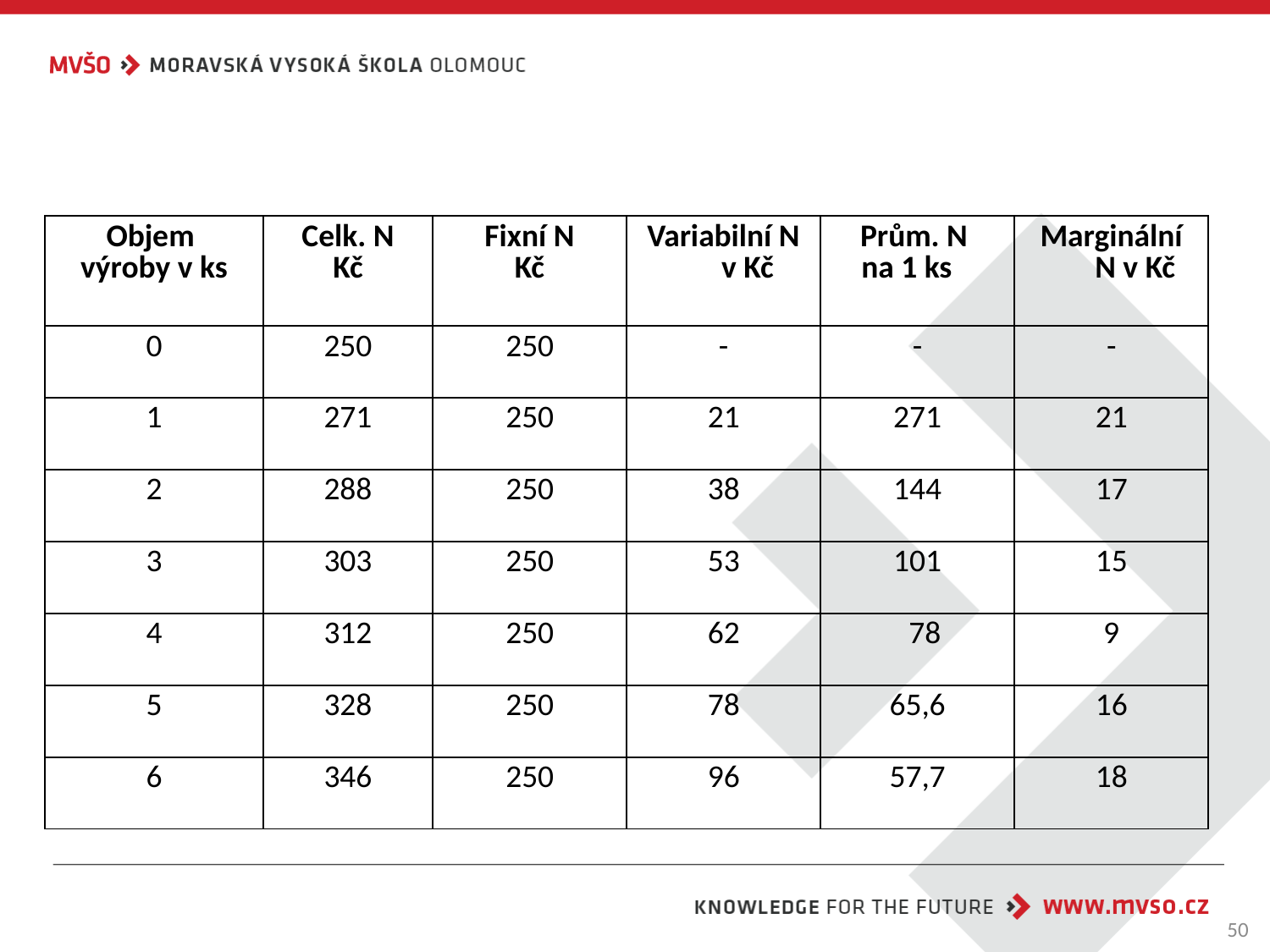

| Objem výroby v ks | Celk. N Kč | Fixní N Kč | Variabilní N v Kč | Prům. N na 1 ks | Marginální N v Kč |
| --- | --- | --- | --- | --- | --- |
| 0 | 250 | 250 | - | - | - |
| 1 | 271 | 250 | 21 | 271 | 21 |
| 2 | 288 | 250 | 38 | 144 | 17 |
| 3 | 303 | 250 | 53 | 101 | 15 |
| 4 | 312 | 250 | 62 | 78 | 9 |
| 5 | 328 | 250 | 78 | 65,6 | 16 |
| 6 | 346 | 250 | 96 | 57,7 | 18 |
50